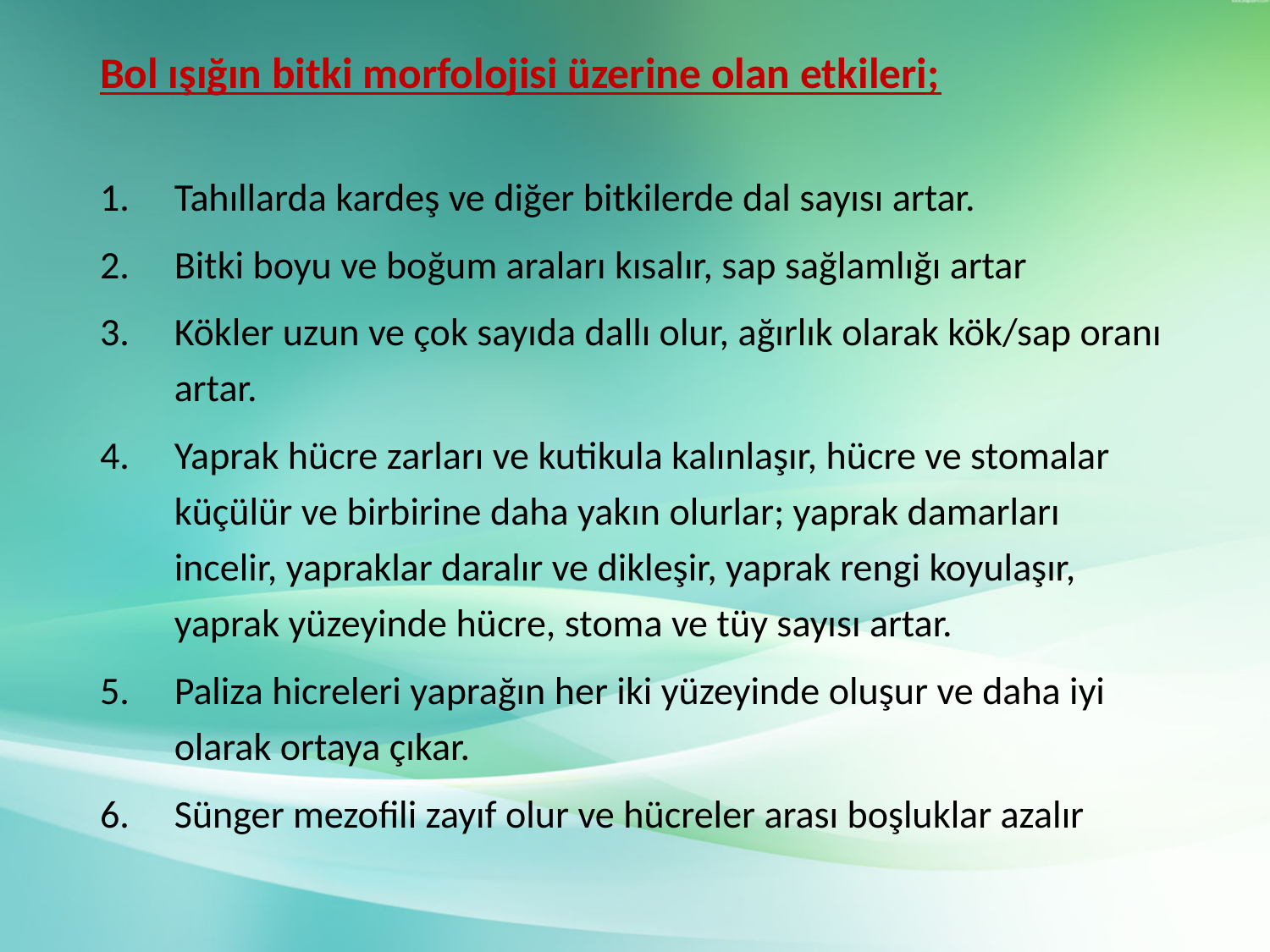

Bol ışığın bitki morfolojisi üzerine olan etkileri;

Tahıllarda kardeş ve diğer bitkilerde dal sayısı artar.
Bitki boyu ve boğum araları kısalır, sap sağlamlığı artar
Kökler uzun ve çok sayıda dallı olur, ağırlık olarak kök/sap oranı artar.
Yaprak hücre zarları ve kutikula kalınlaşır, hücre ve stomalar küçülür ve birbirine daha yakın olurlar; yaprak damarları incelir, yapraklar daralır ve dikleşir, yaprak rengi koyulaşır, yaprak yüzeyinde hücre, stoma ve tüy sayısı artar.
Paliza hicreleri yaprağın her iki yüzeyinde oluşur ve daha iyi olarak ortaya çıkar.
Sünger mezofili zayıf olur ve hücreler arası boşluklar azalır